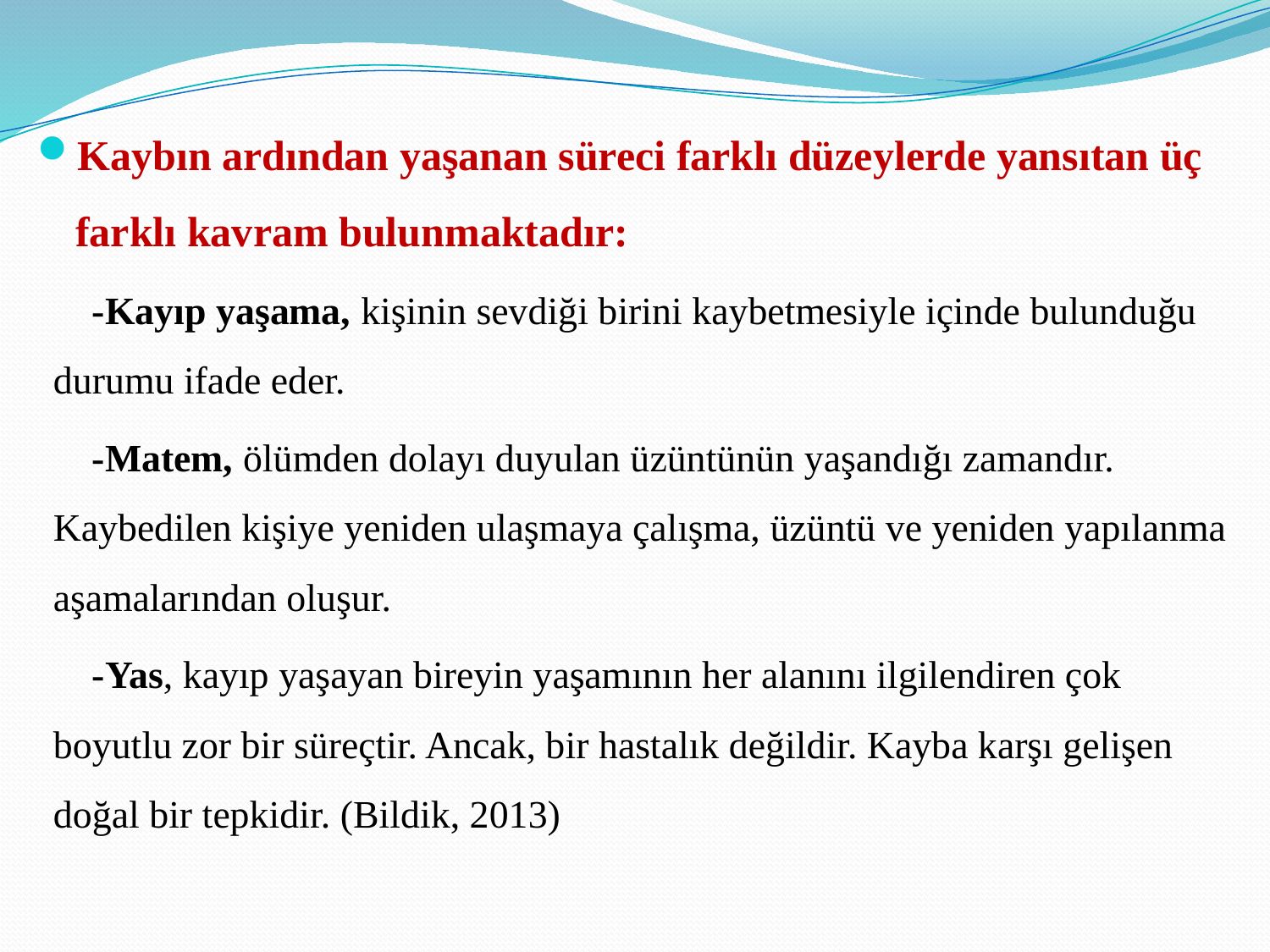

Kaybın ardından yaşanan süreci farklı düzeylerde yansıtan üç farklı kavram bulunmaktadır:
    -Kayıp yaşama, kişinin sevdiği birini kaybetmesiyle içinde bulunduğu durumu ifade eder.
    -Matem, ölümden dolayı duyulan üzüntünün yaşandığı zamandır. Kaybedilen kişiye yeniden ulaşmaya çalışma, üzüntü ve yeniden yapılanma aşamalarından oluşur.
    -Yas, kayıp yaşayan bireyin yaşamının her alanını ilgilendiren çok boyutlu zor bir süreçtir. Ancak, bir hastalık değildir. Kayba karşı gelişen doğal bir tepkidir. (Bildik, 2013)